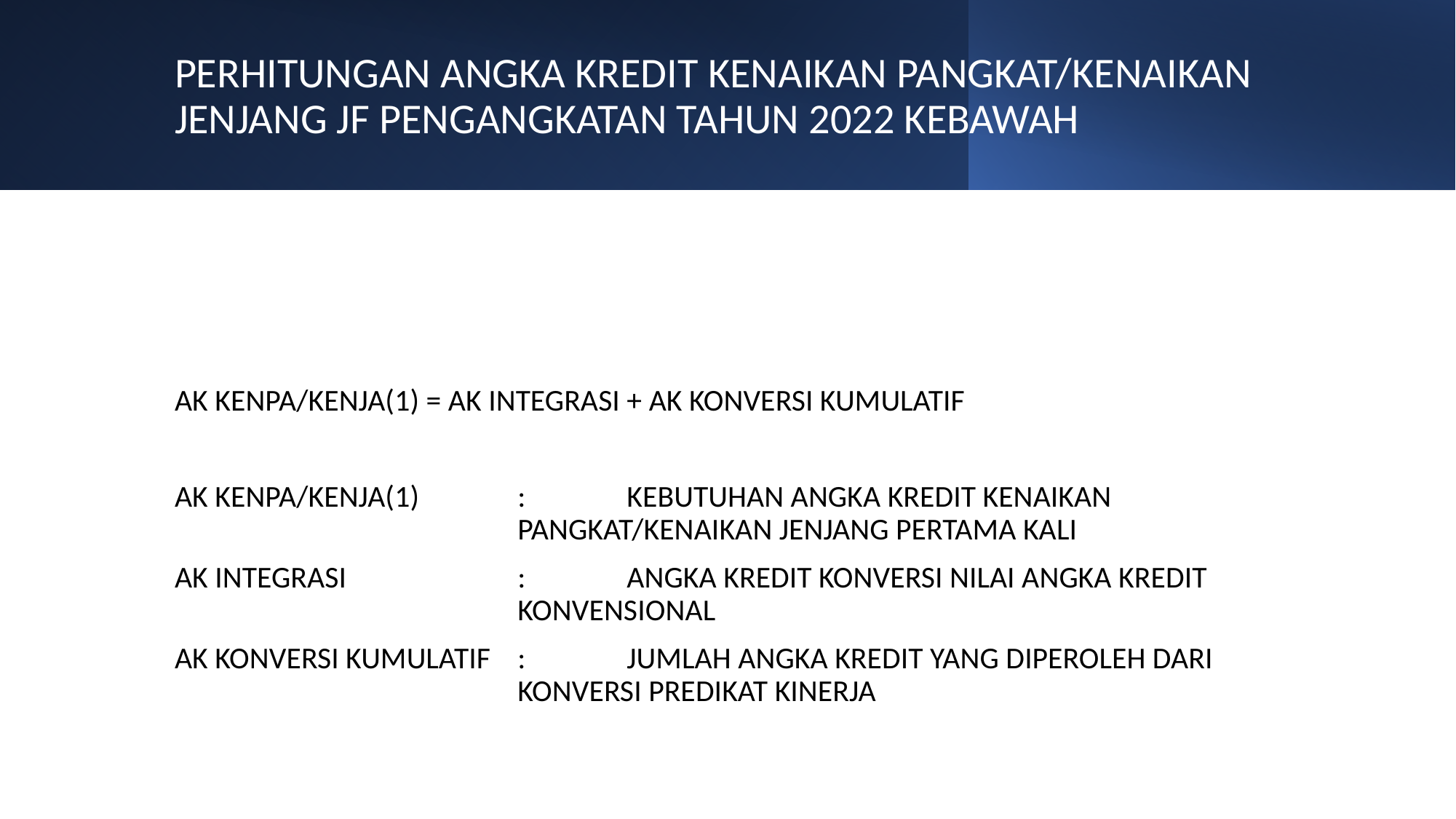

# PERHITUNGAN ANGKA KREDIT KENAIKAN PANGKAT/KENAIKAN JENJANG JF PENGANGKATAN TAHUN 2022 KEBAWAH

AK KENPA/KENJA(1) = AK INTEGRASI + AK KONVERSI KUMULATIF

AK KENPA/KENJA(1) 	: 	KEBUTUHAN ANGKA KREDIT KENAIKAN PANGKAT/KENAIKAN JENJANG PERTAMA KALI
AK INTEGRASI 	: 	ANGKA KREDIT KONVERSI NILAI ANGKA KREDIT KONVENSIONAL
AK KONVERSI KUMULATIF 	:	JUMLAH ANGKA KREDIT YANG DIPEROLEH DARI KONVERSI PREDIKAT KINERJA